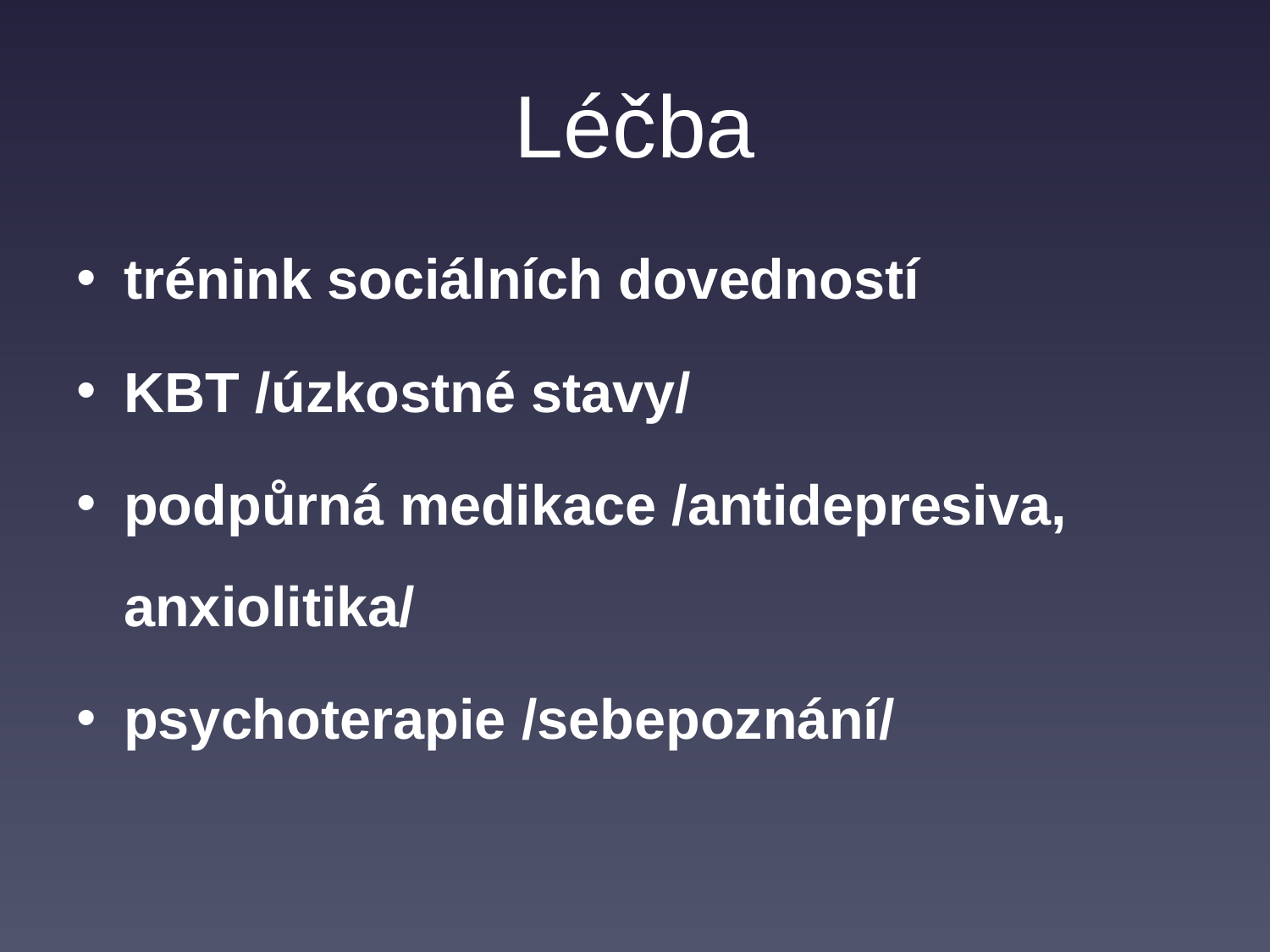

# Léčba
trénink sociálních dovedností
KBT /úzkostné stavy/
podpůrná medikace /antidepresiva, anxiolitika/
psychoterapie /sebepoznání/